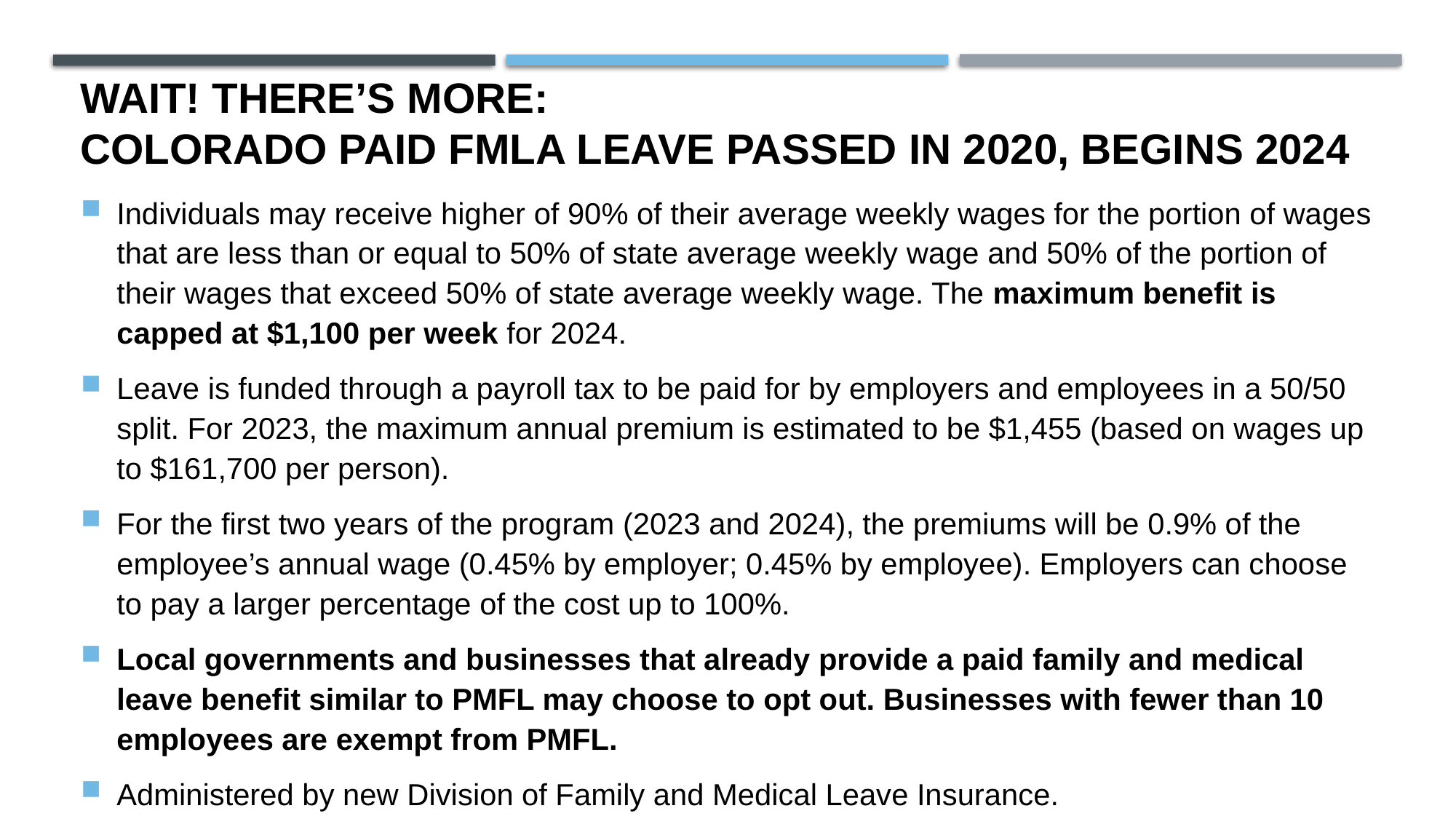

# Wait! There’s more: Colorado paid FMLA leave passed in 2020, begins 2024
Individuals may receive higher of 90% of their average weekly wages for the portion of wages that are less than or equal to 50% of state average weekly wage and 50% of the portion of their wages that exceed 50% of state average weekly wage. The maximum benefit is capped at $1,100 per week for 2024.
Leave is funded through a payroll tax to be paid for by employers and employees in a 50/50 split. For 2023, the maximum annual premium is estimated to be $1,455 (based on wages up to $161,700 per person).
For the first two years of the program (2023 and 2024), the premiums will be 0.9% of the employee’s annual wage (0.45% by employer; 0.45% by employee). Employers can choose to pay a larger percentage of the cost up to 100%.
Local governments and businesses that already provide a paid family and medical leave benefit similar to PMFL may choose to opt out. Businesses with fewer than 10 employees are exempt from PMFL.
Administered by new Division of Family and Medical Leave Insurance.